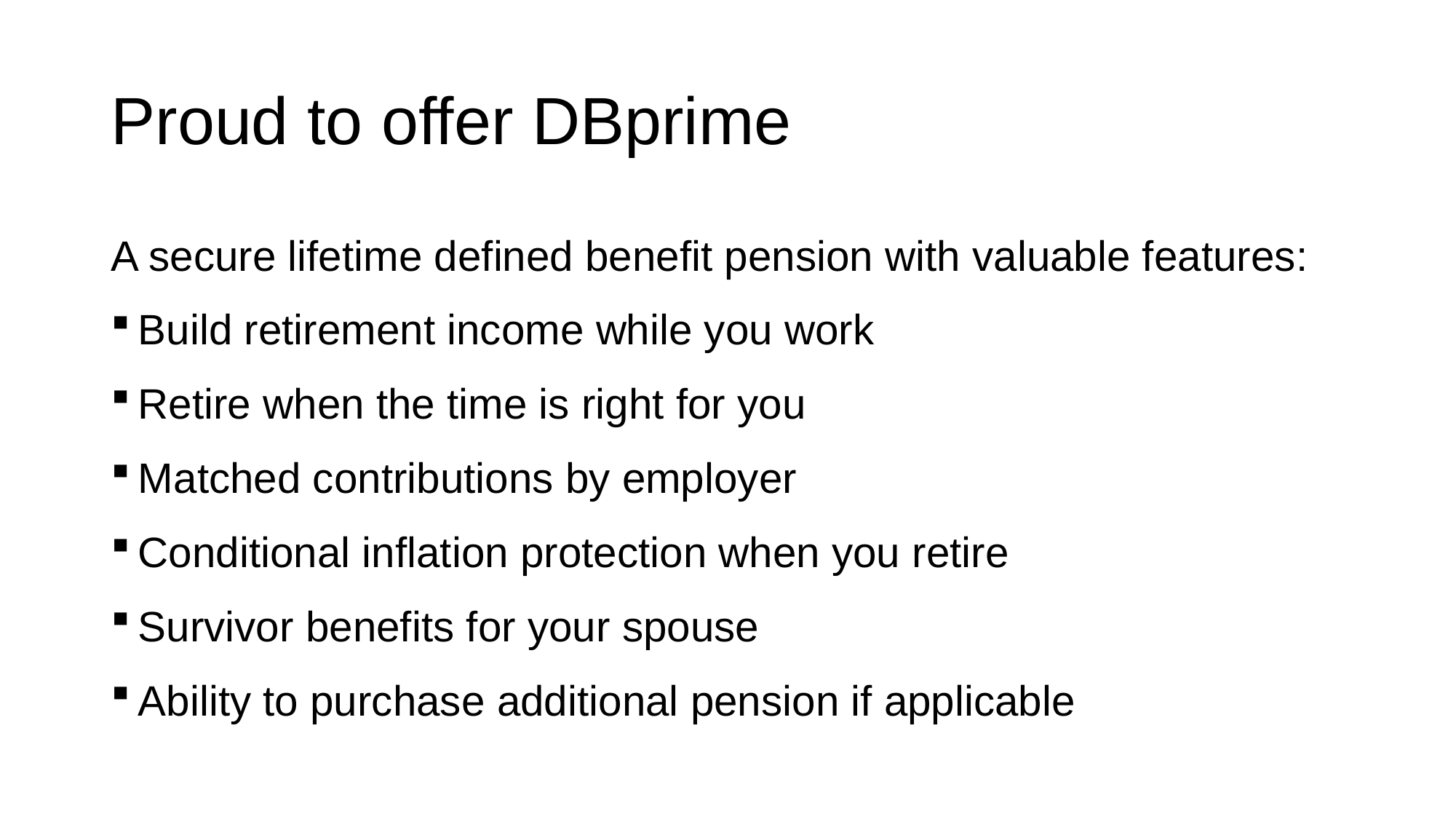

# Proud to offer DBprime
A secure lifetime defined benefit pension with valuable features:
Build retirement income while you work
Retire when the time is right for you
Matched contributions by employer
Conditional inflation protection when you retire
Survivor benefits for your spouse
Ability to purchase additional pension if applicable